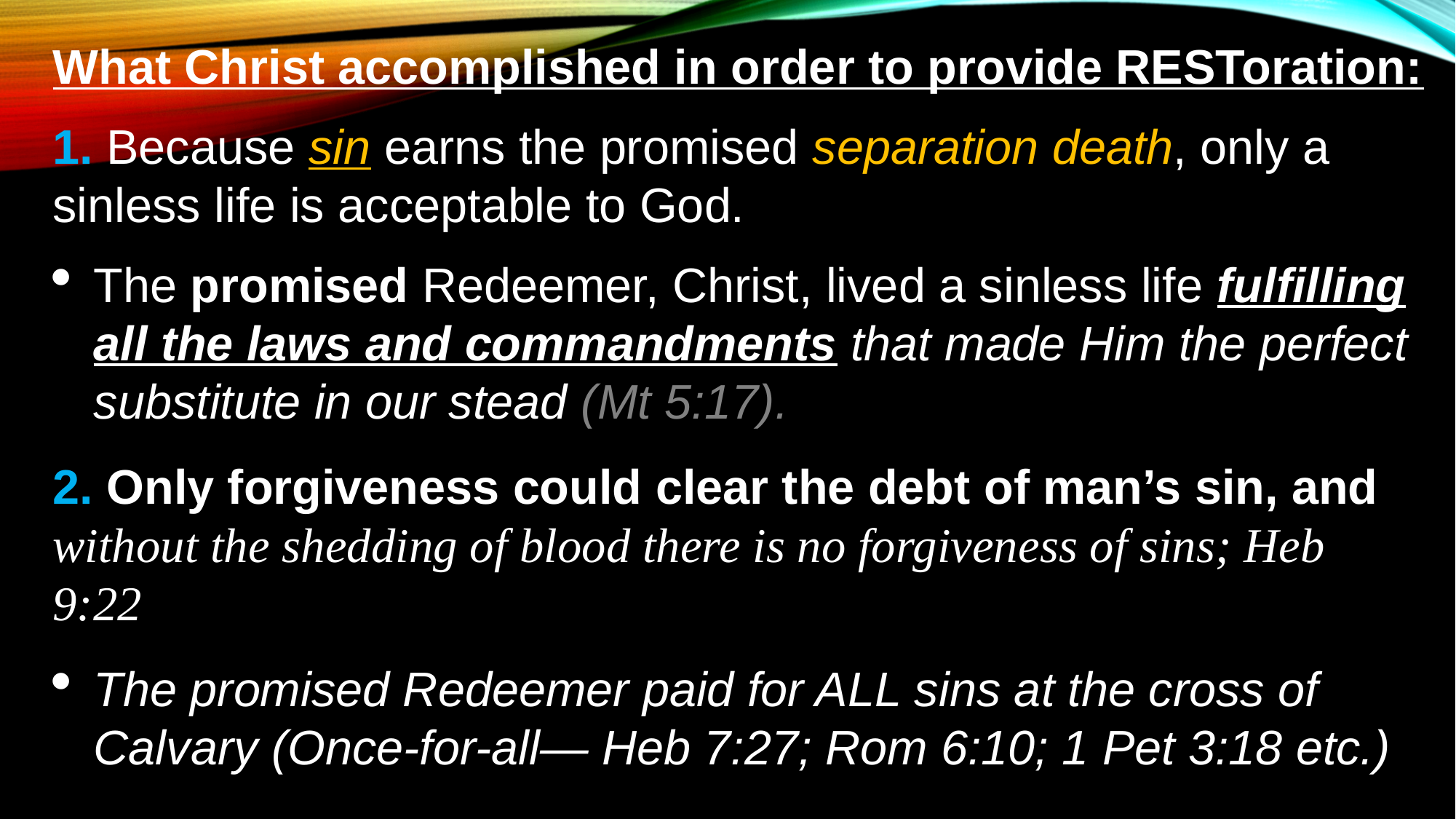

What Christ accomplished in order to provide RESToration:

1. Because sin earns the promised separation death, only a sinless life is acceptable to God.

The promised Redeemer, Christ, lived a sinless life fulfilling all the laws and commandments that made Him the perfect substitute in our stead (Mt 5:17).

2. Only forgiveness could clear the debt of man’s sin, and without the shedding of blood there is no forgiveness of sins; Heb 9:22

The promised Redeemer paid for ALL sins at the cross of Calvary (Once-for-all— Heb 7:27; Rom 6:10; 1 Pet 3:18 etc.)